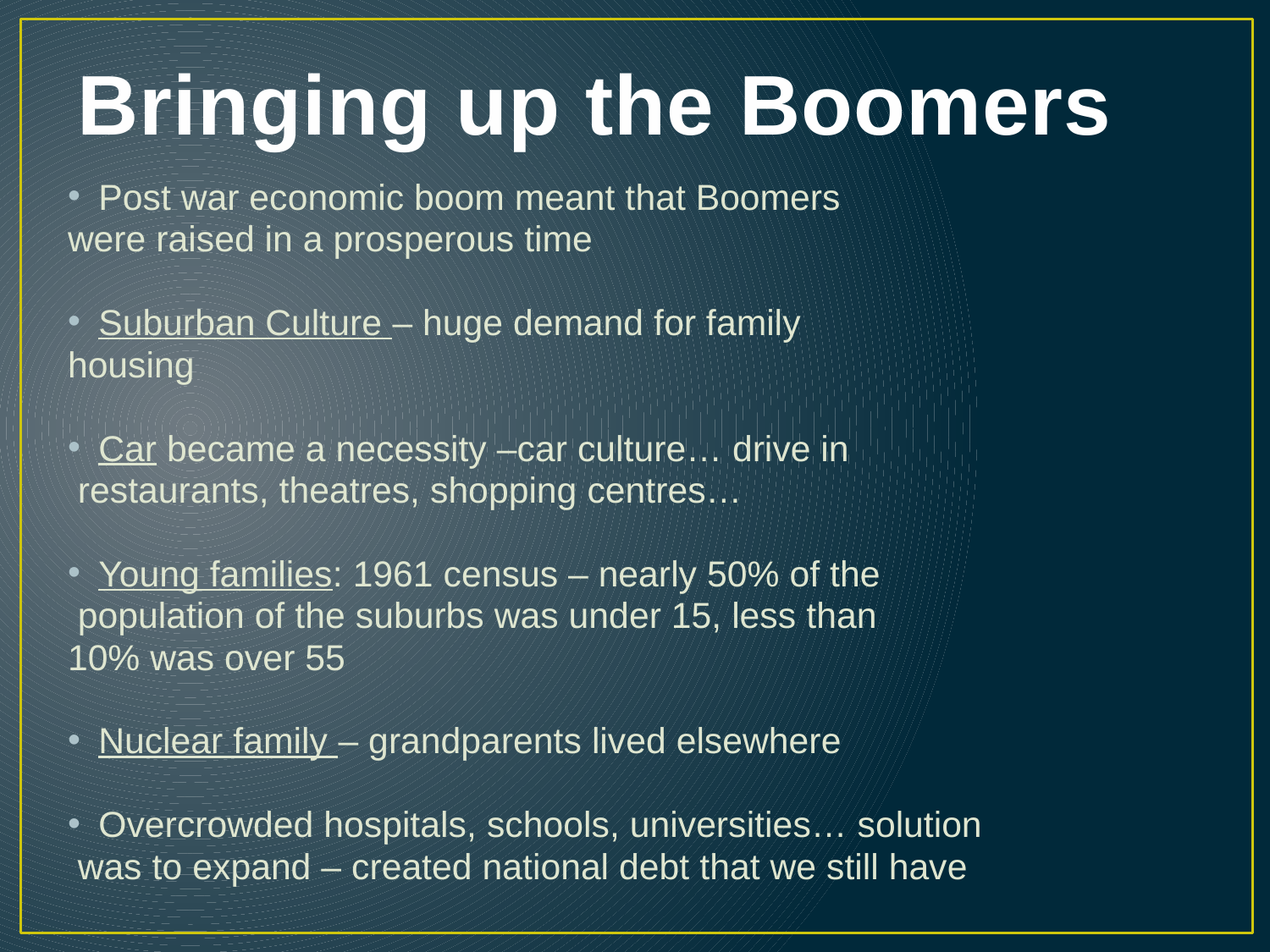

# Bringing up the Boomers
Post war economic boom meant that Boomers
were raised in a prosperous time

Suburban Culture – huge demand for family
housing

Car became a necessity –car culture… drive in
 restaurants, theatres, shopping centres…

Young families: 1961 census – nearly 50% of the
 population of the suburbs was under 15, less than
10% was over 55

Nuclear family – grandparents lived elsewhere

Overcrowded hospitals, schools, universities… solution
 was to expand – created national debt that we still have